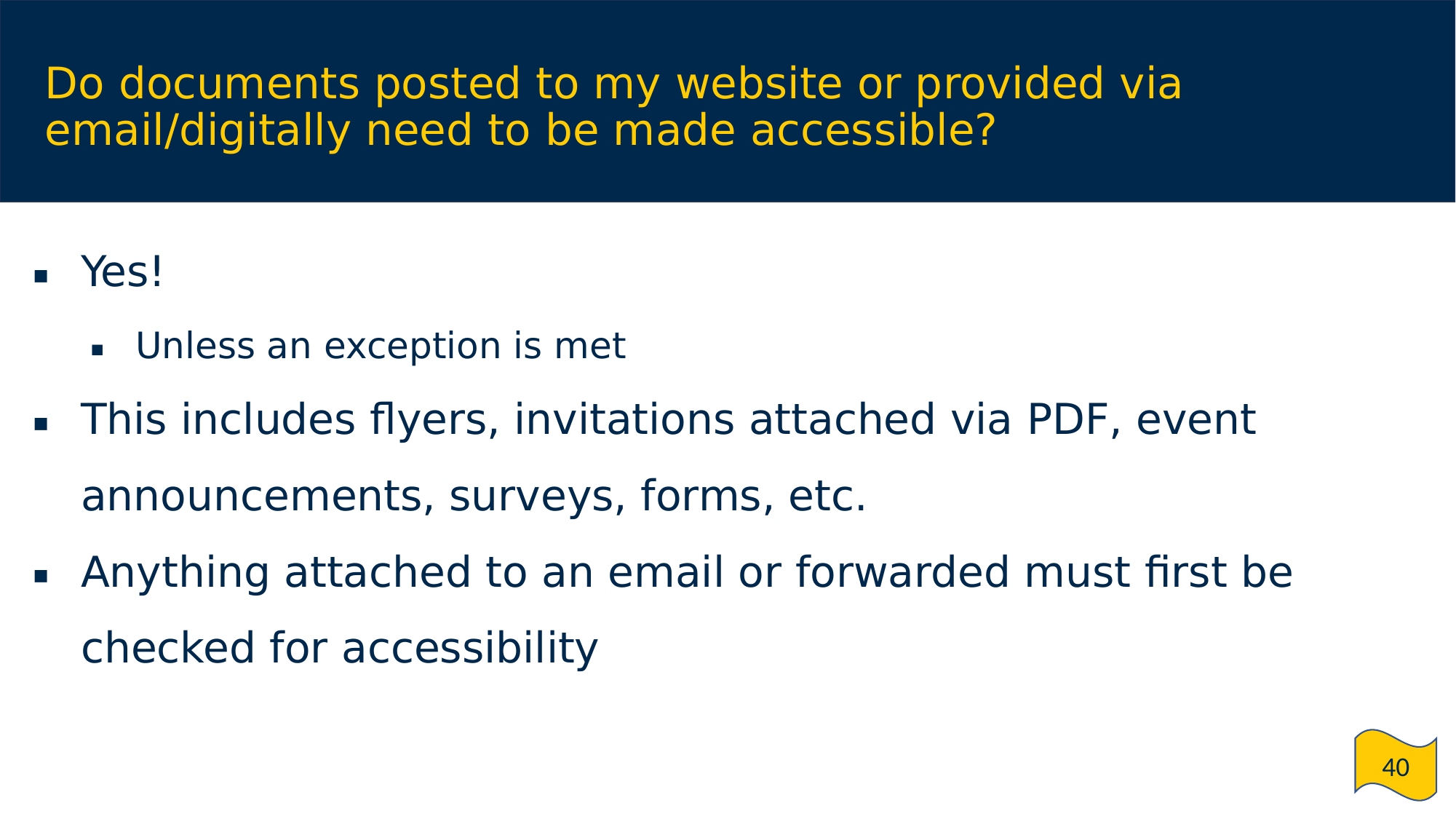

# Do documents posted to my website or provided via email/digitally need to be made accessible?
Yes!
Unless an exception is met
This includes flyers, invitations attached via PDF, event announcements, surveys, forms, etc.
Anything attached to an email or forwarded must first be checked for accessibility